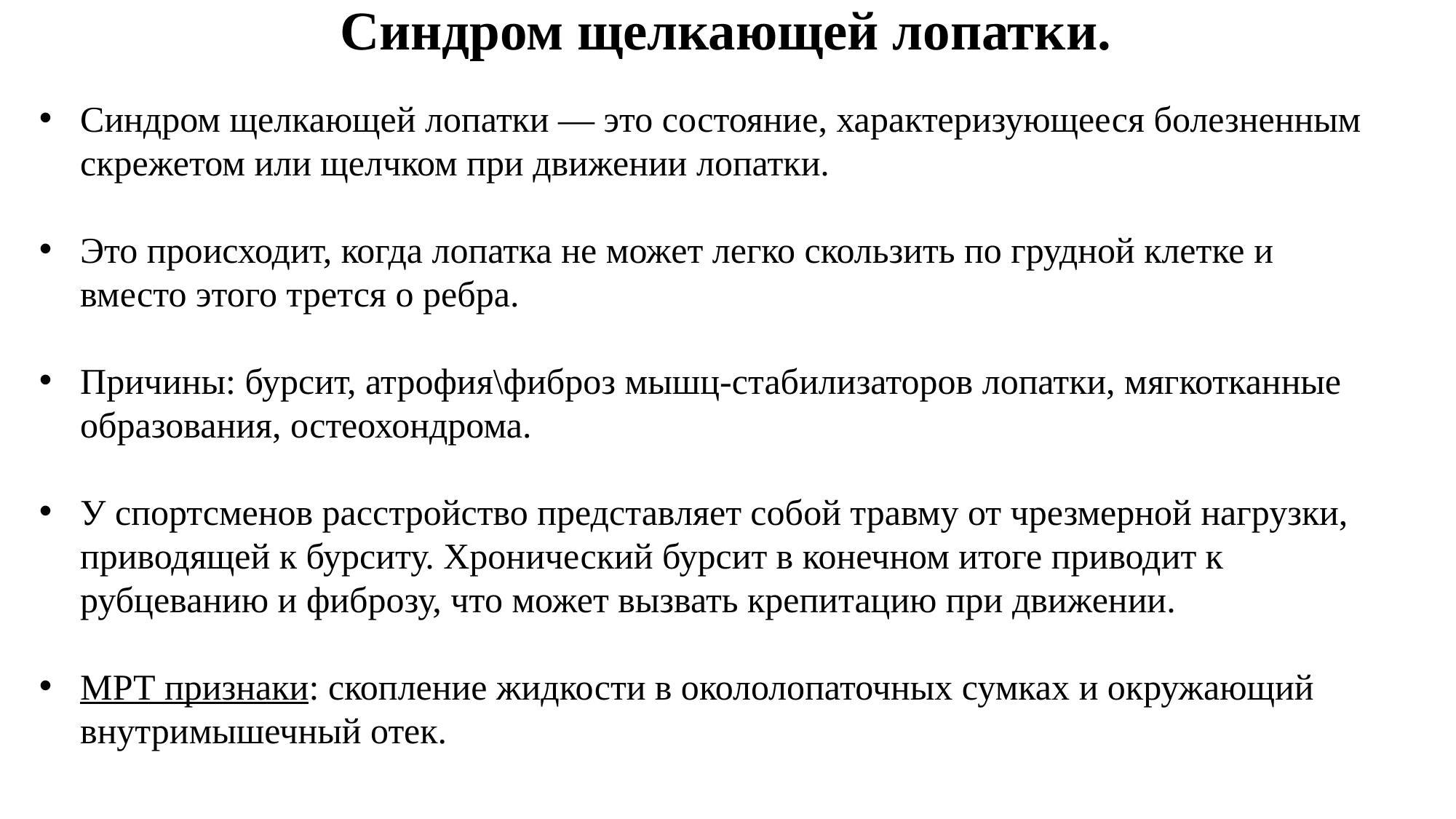

# Синдром щелкающей лопатки.
Синдром щелкающей лопатки — это состояние, характеризующееся болезненным скрежетом или щелчком при движении лопатки.

Это происходит, когда лопатка не может легко скользить по грудной клетке и вместо этого трется о ребра.

Причины: бурсит, атрофия\фиброз мышц-стабилизаторов лопатки, мягкотканные образования, остеохондрома.

У спортсменов расстройство представляет собой травму от чрезмерной нагрузки, приводящей к бурситу. Хронический бурсит в конечном итоге приводит к рубцеванию и фиброзу, что может вызвать крепитацию при движении.

МРТ признаки: скопление жидкости в окололопаточных сумках и окружающий внутримышечный отек.